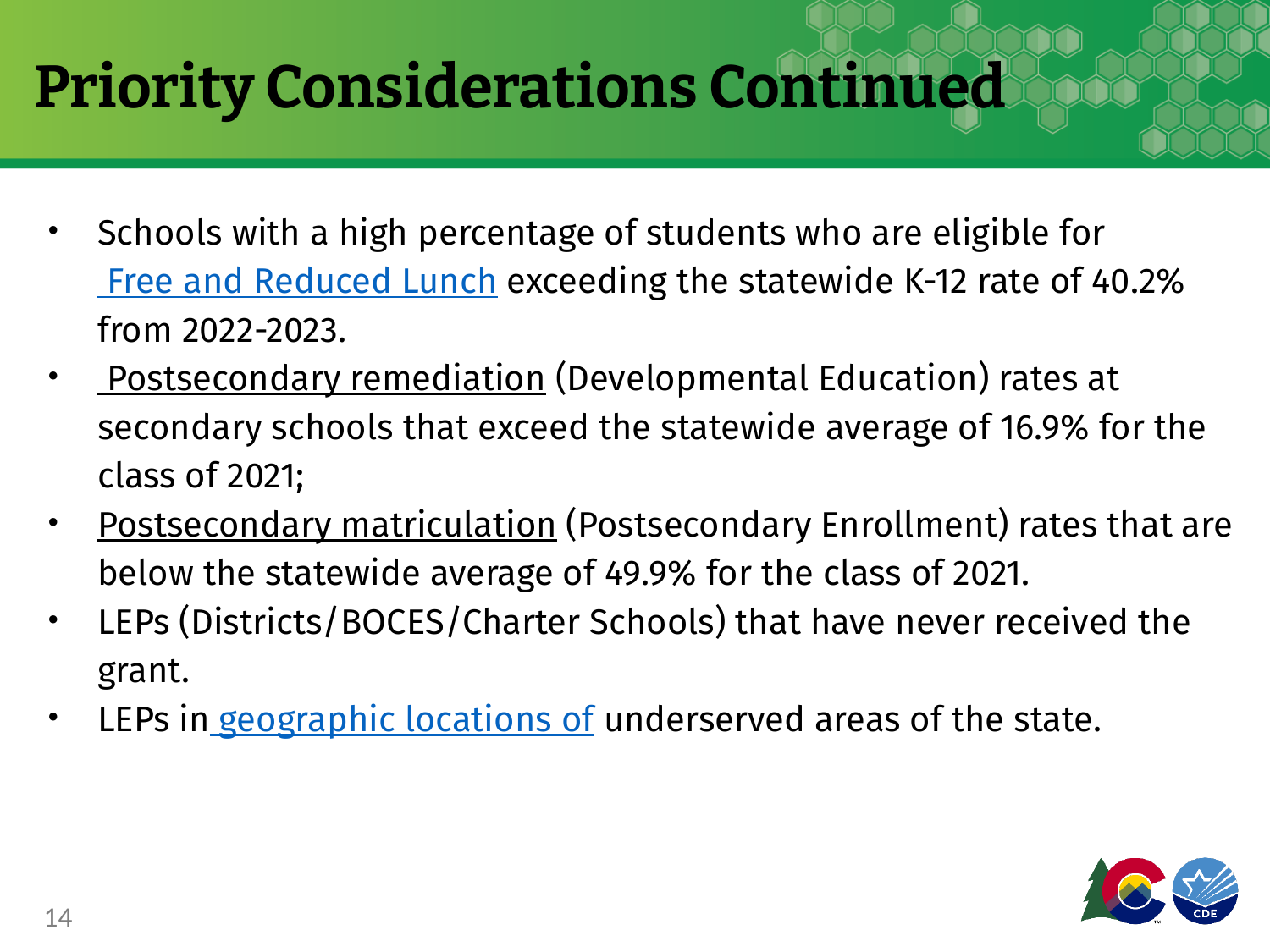

# Priority Considerations Continued
Schools with a high percentage of students who are eligible for Free and Reduced Lunch exceeding the statewide K-12 rate of 40.2% from 2022-2023.
 Postsecondary remediation (Developmental Education) rates at secondary schools that exceed the statewide average of 16.9% for the class of 2021;
Postsecondary matriculation (Postsecondary Enrollment) rates that are below the statewide average of 49.9% for the class of 2021.
LEPs (Districts/BOCES/Charter Schools) that have never received the grant.
LEPs in geographic locations of underserved areas of the state.

14